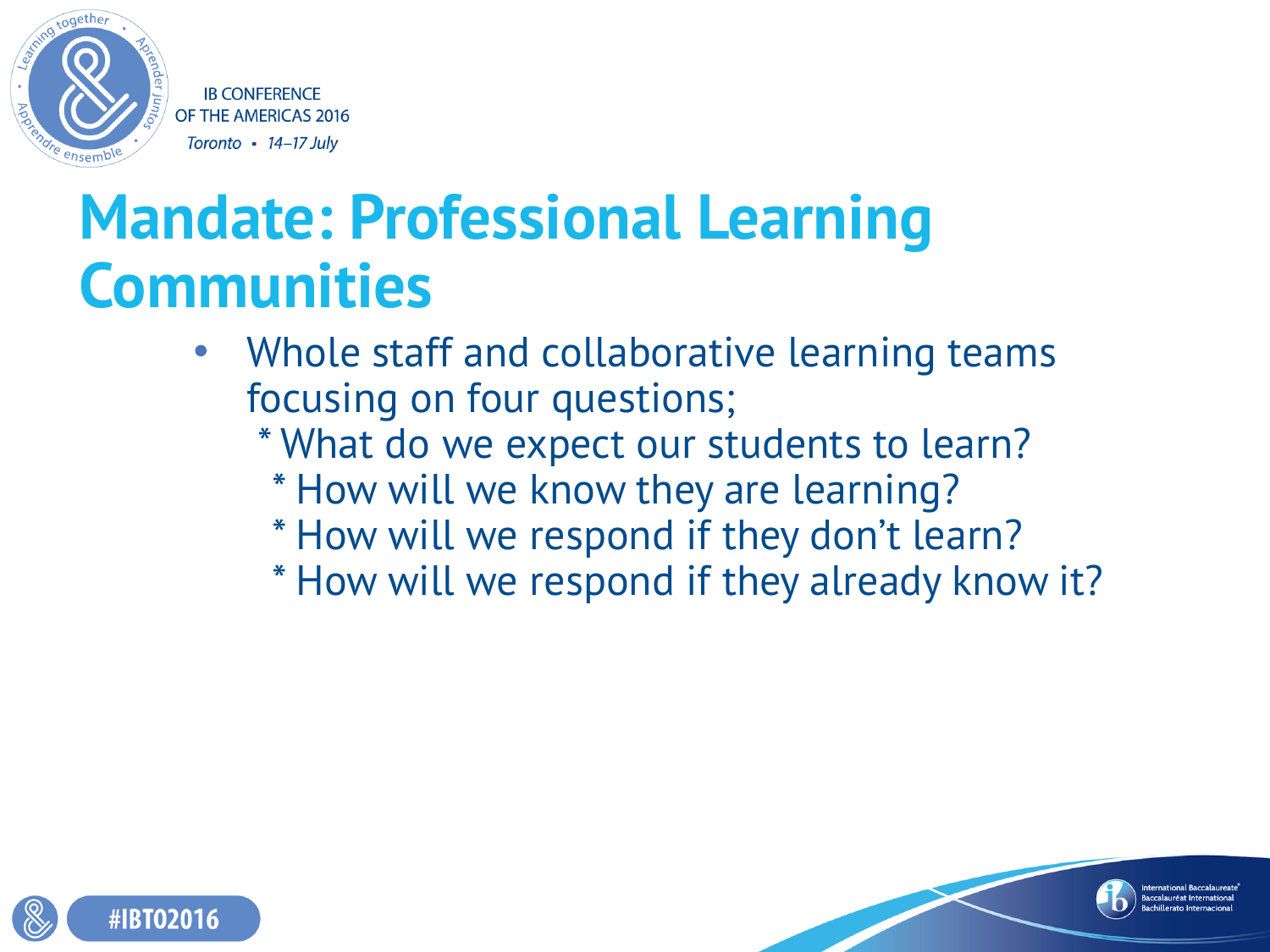

# Mandate: Professional Learning Communities
Whole staff and collaborative learning teams focusing on four questions;
 * What do we expect our students to learn?
        * How will we know they are learning?
        * How will we respond if they don’t learn?
        * How will we respond if they already know it?